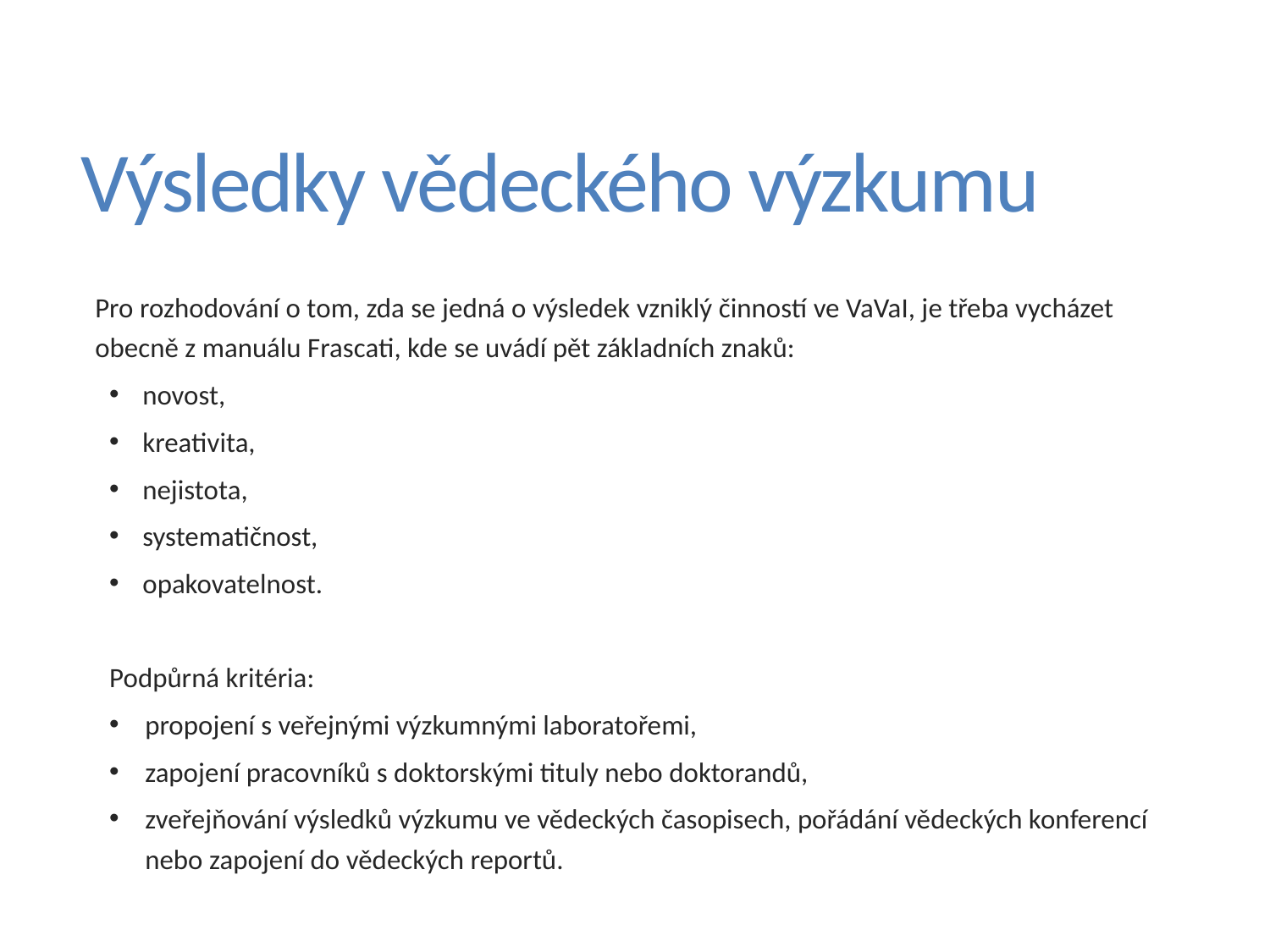

# Výsledky vědeckého výzkumu
Pro rozhodování o tom, zda se jedná o výsledek vzniklý činností ve VaVaI, je třeba vycházet obecně z manuálu Frascati, kde se uvádí pět základních znaků:
novost,
kreativita,
nejistota,
systematičnost,
opakovatelnost.

Podpůrná kritéria:
propojení s veřejnými výzkumnými laboratořemi,
zapojení pracovníků s doktorskými tituly nebo doktorandů,
zveřejňování výsledků výzkumu ve vědeckých časopisech, pořádání vědeckých konferencí nebo zapojení do vědeckých reportů.